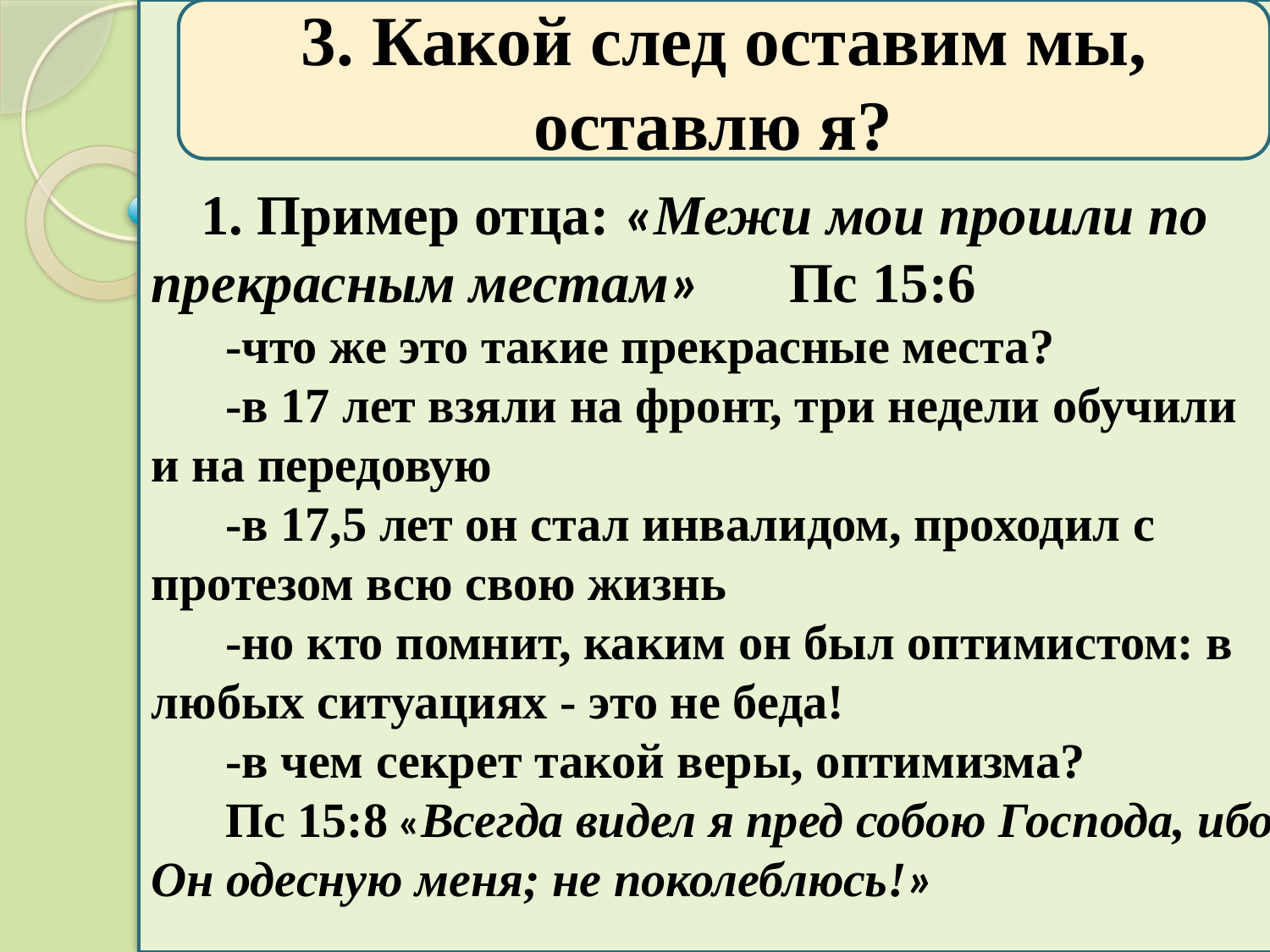

3. Какой след оставим мы, оставлю я?
#
    1. Пример отца: «Межи мои прошли по прекрасным местам»       Пс 15:6
      -что же это такие прекрасные места?
      -в 17 лет взяли на фронт, три недели обучили и на передовую
      -в 17,5 лет он стал инвалидом, проходил с протезом всю свою жизнь
      -но кто помнит, каким он был оптимистом: в любых ситуациях - это не беда!
      -в чем секрет такой веры, оптимизма?
      Пс 15:8 «Всегда видел я пред собою Господа, ибо Он одесную меня; не поколеблюсь!»